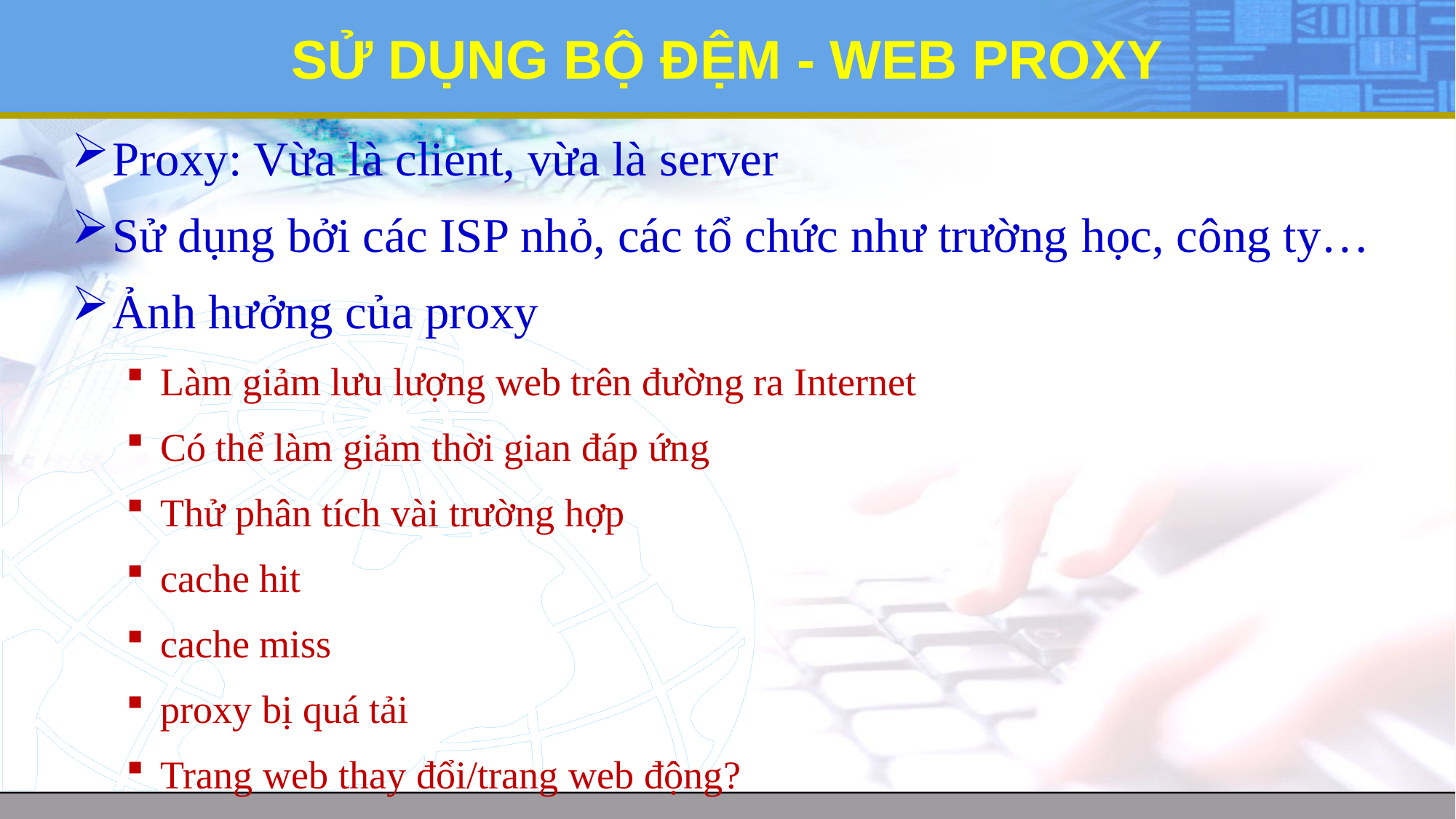

# SỬ DỤNG BỘ ĐỆM - WEB PROXY
Proxy: Vừa là client, vừa là server
Sử dụng bởi các ISP nhỏ, các tổ chức như trường học, công ty…
Ảnh hưởng của proxy
Làm giảm lưu lượng web trên đường ra Internet
Có thể làm giảm thời gian đáp ứng
Thử phân tích vài trường hợp
cache hit
cache miss
proxy bị quá tải
Trang web thay đổi/trang web động?